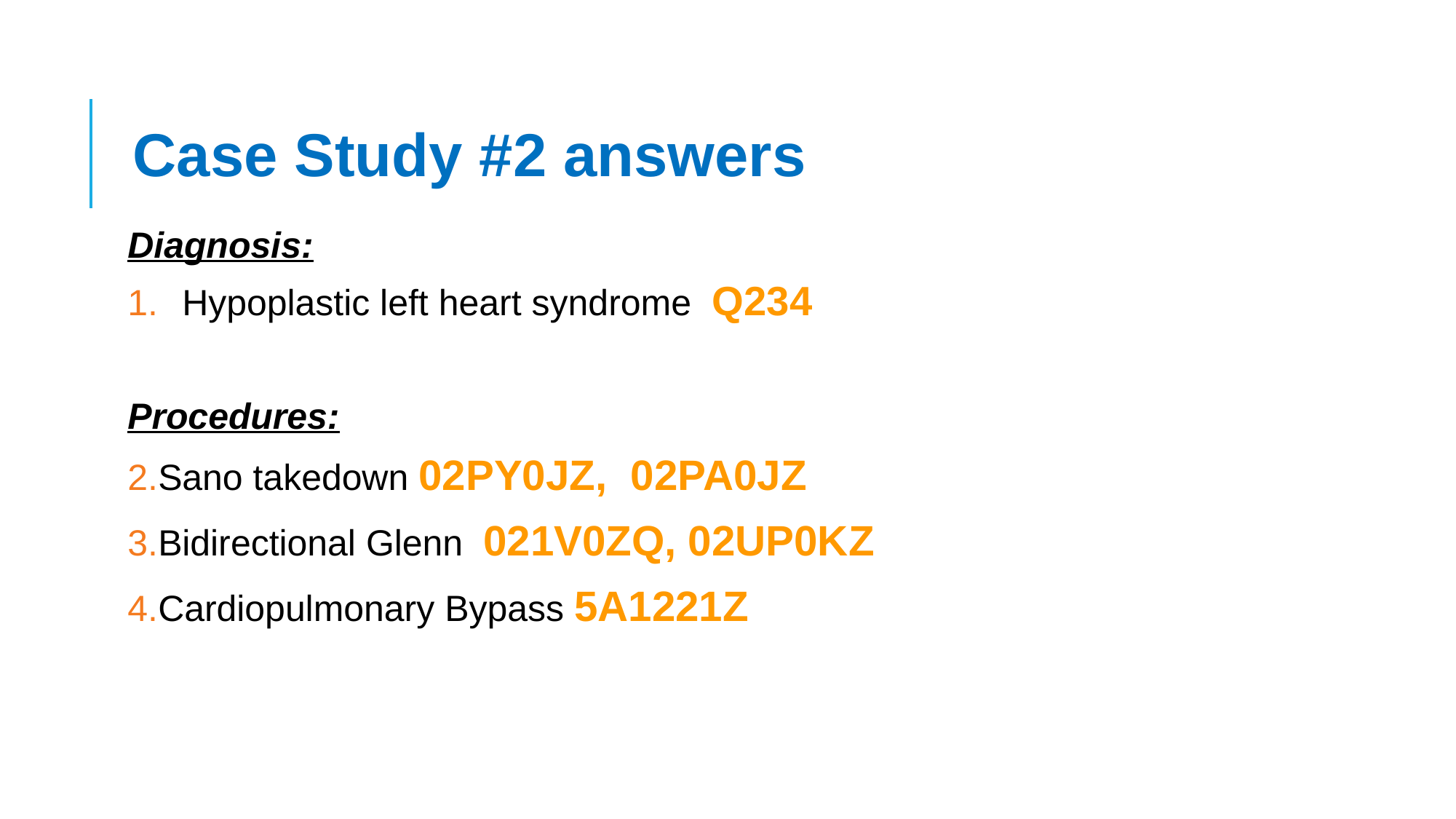

# Case Study #2 answers
Diagnosis:
Hypoplastic left heart syndrome  Q234

Procedures:
Sano takedown 02PY0JZ,  02PA0JZ
Bidirectional Glenn  021V0ZQ, 02UP0KZ
Cardiopulmonary Bypass 5A1221Z